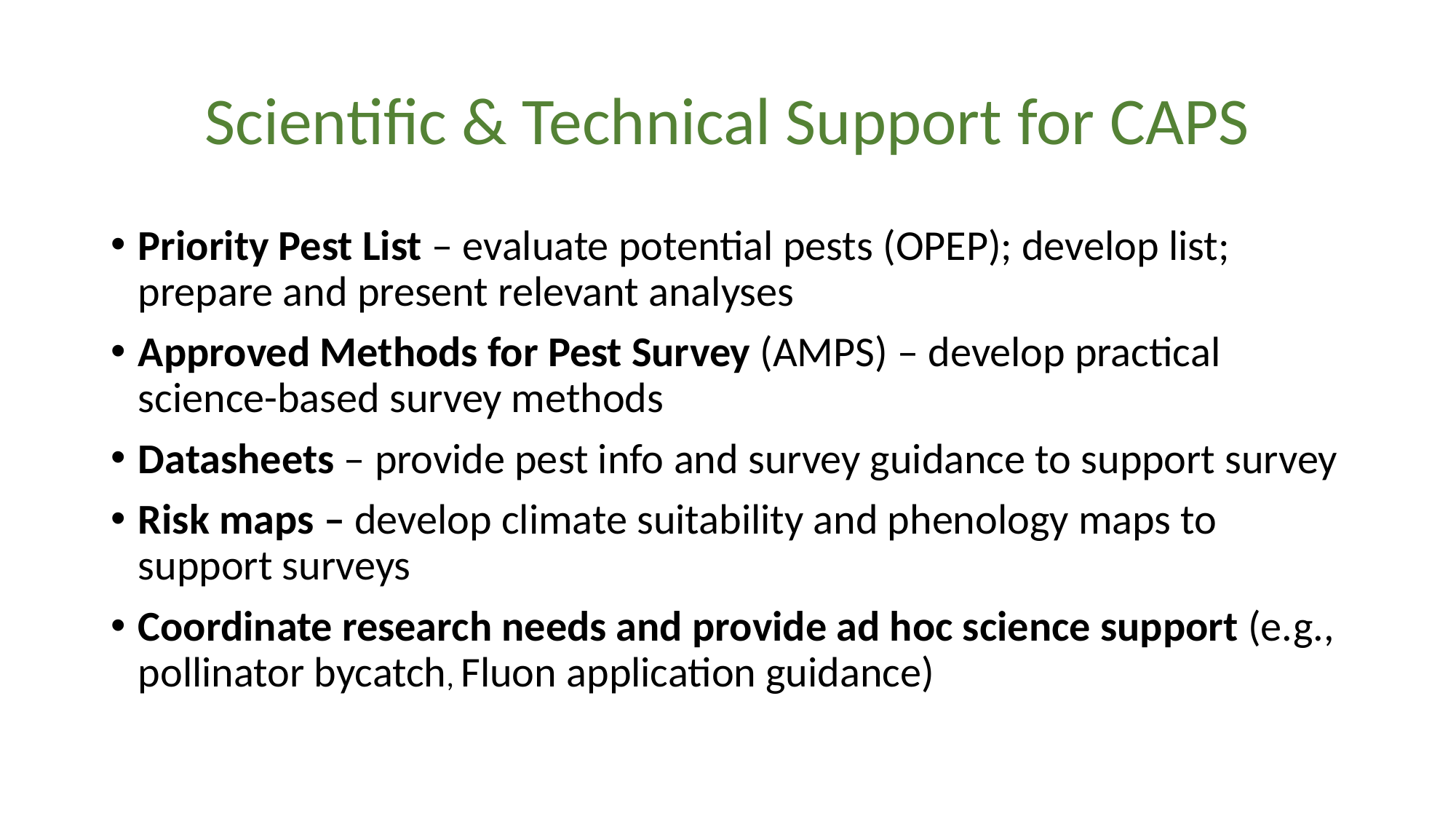

# Scientific & Technical Support for CAPS
Priority Pest List – evaluate potential pests (OPEP); develop list;  prepare and present relevant analyses
Approved Methods for Pest Survey (AMPS) – develop practical science-based survey methods
Datasheets – provide pest info and survey guidance to support survey
Risk maps – develop climate suitability and phenology maps to support surveys
Coordinate research needs and provide ad hoc science support (e.g., pollinator bycatch, Fluon application guidance)